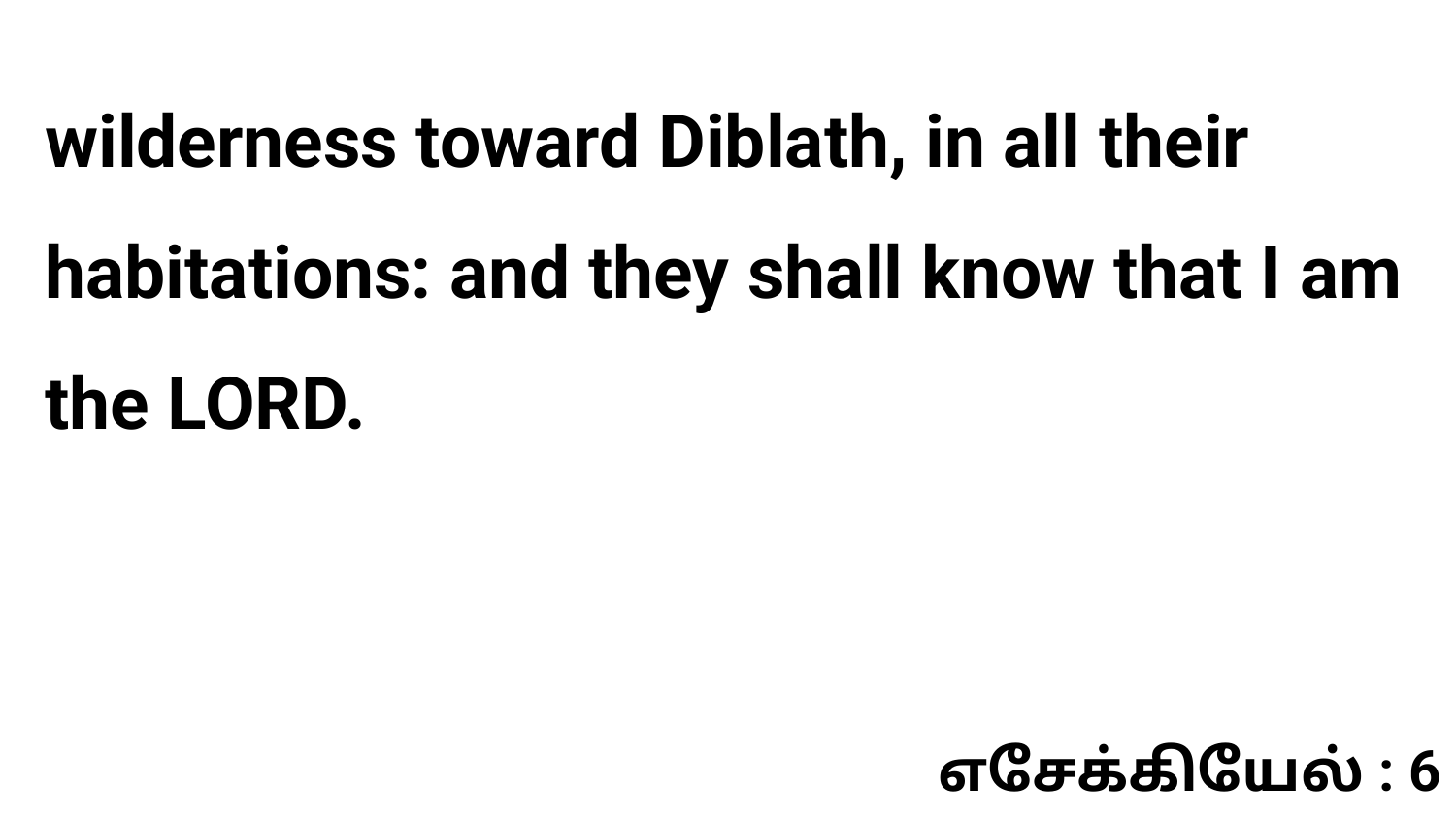

wilderness toward Diblath, in all their habitations: and they shall know that I am the LORD.
எசேக்கியேல் : 6